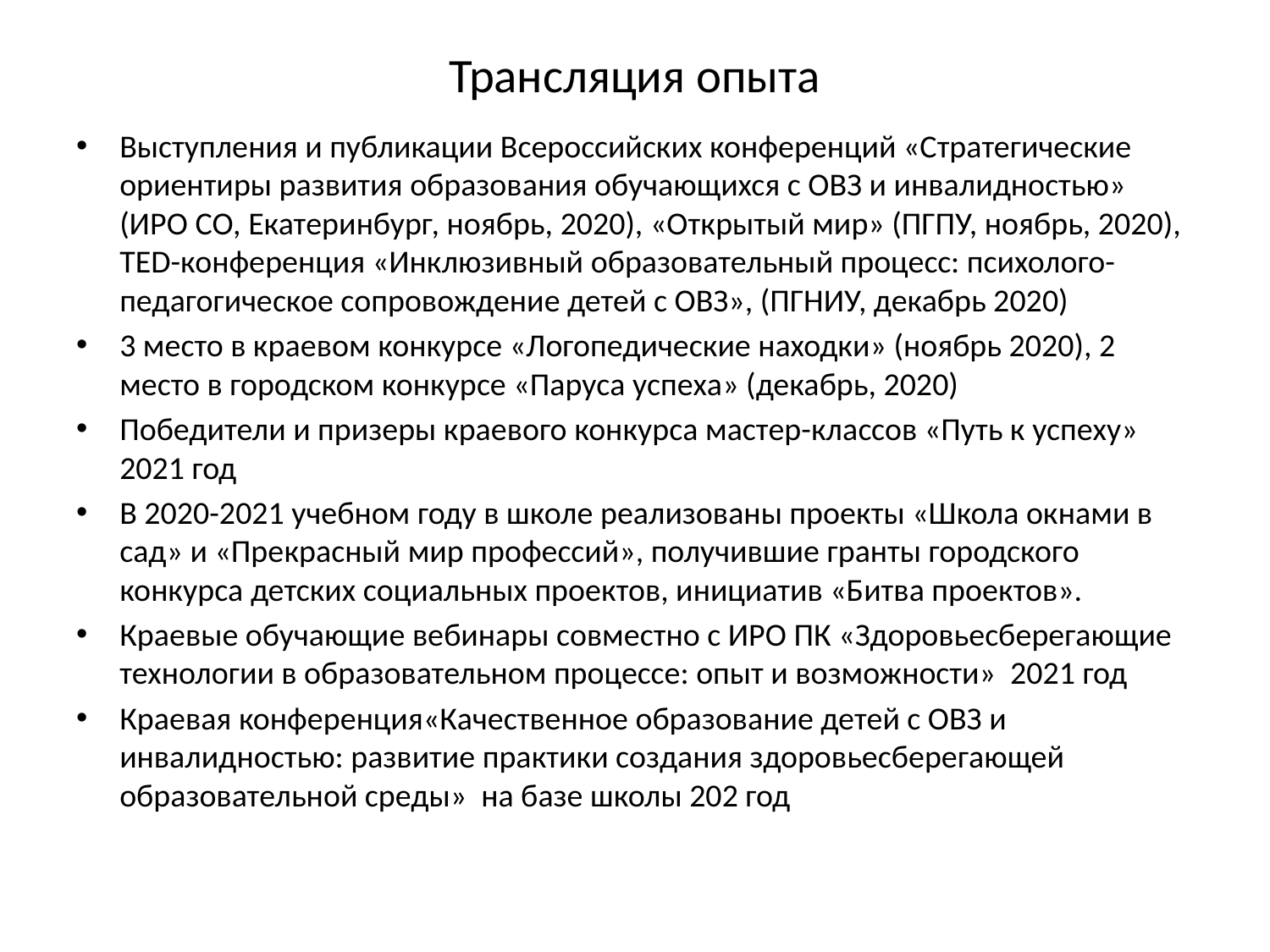

# Трансляция опыта
Выступления и публикации Всероссийских конференций «Стратегические ориентиры развития образования обучающихся с ОВЗ и инвалидностью» (ИРО СО, Екатеринбург, ноябрь, 2020), «Открытый мир» (ПГПУ, ноябрь, 2020), TED-конференция «Инклюзивный образовательный процесс: психолого-педагогическое сопровождение детей с ОВЗ», (ПГНИУ, декабрь 2020)
3 место в краевом конкурсе «Логопедические находки» (ноябрь 2020), 2 место в городском конкурсе «Паруса успеха» (декабрь, 2020)
Победители и призеры краевого конкурса мастер-классов «Путь к успеху» 2021 год
В 2020-2021 учебном году в школе реализованы проекты «Школа окнами в сад» и «Прекрасный мир профессий», получившие гранты городского конкурса детских социальных проектов, инициатив «Битва проектов».
Краевые обучающие вебинары совместно с ИРО ПК «Здоровьесберегающие технологии в образовательном процессе: опыт и возможности»  2021 год
Краевая конференция«Качественное образование детей с ОВЗ и инвалидностью: развитие практики создания здоровьесберегающей образовательной среды»  на базе школы 202 год